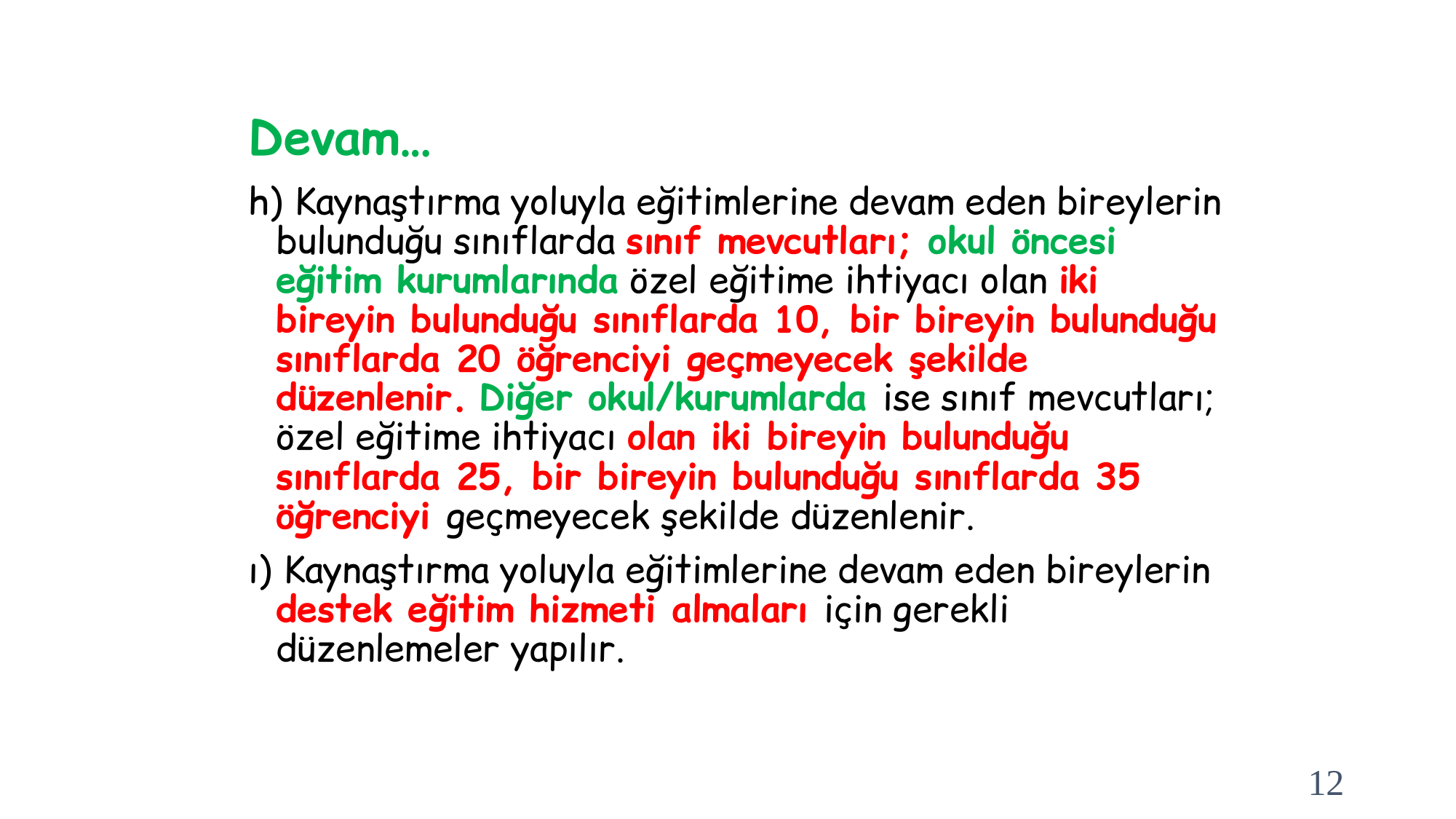

# Devam…
h) Kaynaştırma yoluyla eğitimlerine devam eden bireylerin bulunduğu sınıflarda sınıf mevcutları; okul öncesi eğitim kurumlarında özel eğitime ihtiyacı olan iki bireyin bulunduğu sınıflarda 10, bir bireyin bulunduğu sınıflarda 20 öğrenciyi geçmeyecek şekilde düzenlenir. Diğer okul/kurumlarda ise sınıf mevcutları; özel eğitime ihtiyacı olan iki bireyin bulunduğu sınıflarda 25, bir bireyin bulunduğu sınıflarda 35 öğrenciyi geçmeyecek şekilde düzenlenir.
ı) Kaynaştırma yoluyla eğitimlerine devam eden bireylerin destek eğitim hizmeti almaları için gerekli düzenlemeler yapılır.

12